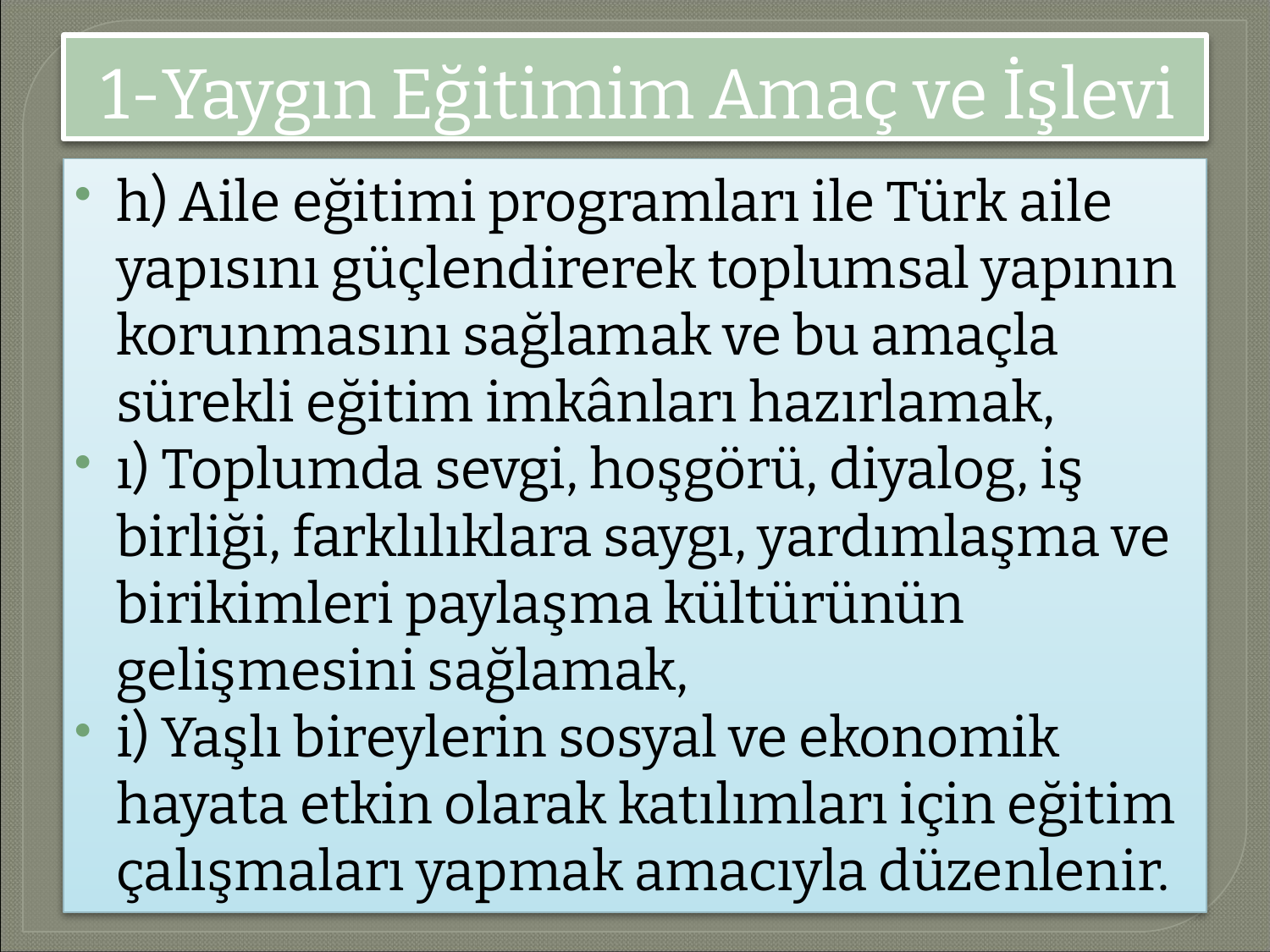

# 1-Yaygın Eğitimim Amaç ve İşlevi
h) Aile eğitimi programları ile Türk aile yapısını güçlendirerek toplumsal yapının korunmasını sağlamak ve bu amaçla sürekli eğitim imkânları hazırlamak,
ı) Toplumda sevgi, hoşgörü, diyalog, iş birliği, farklılıklara saygı, yardımlaşma ve birikimleri paylaşma kültürünün gelişmesini sağlamak,
i) Yaşlı bireylerin sosyal ve ekonomik hayata etkin olarak katılımları için eğitim çalışmaları yapmak amacıyla düzenlenir.